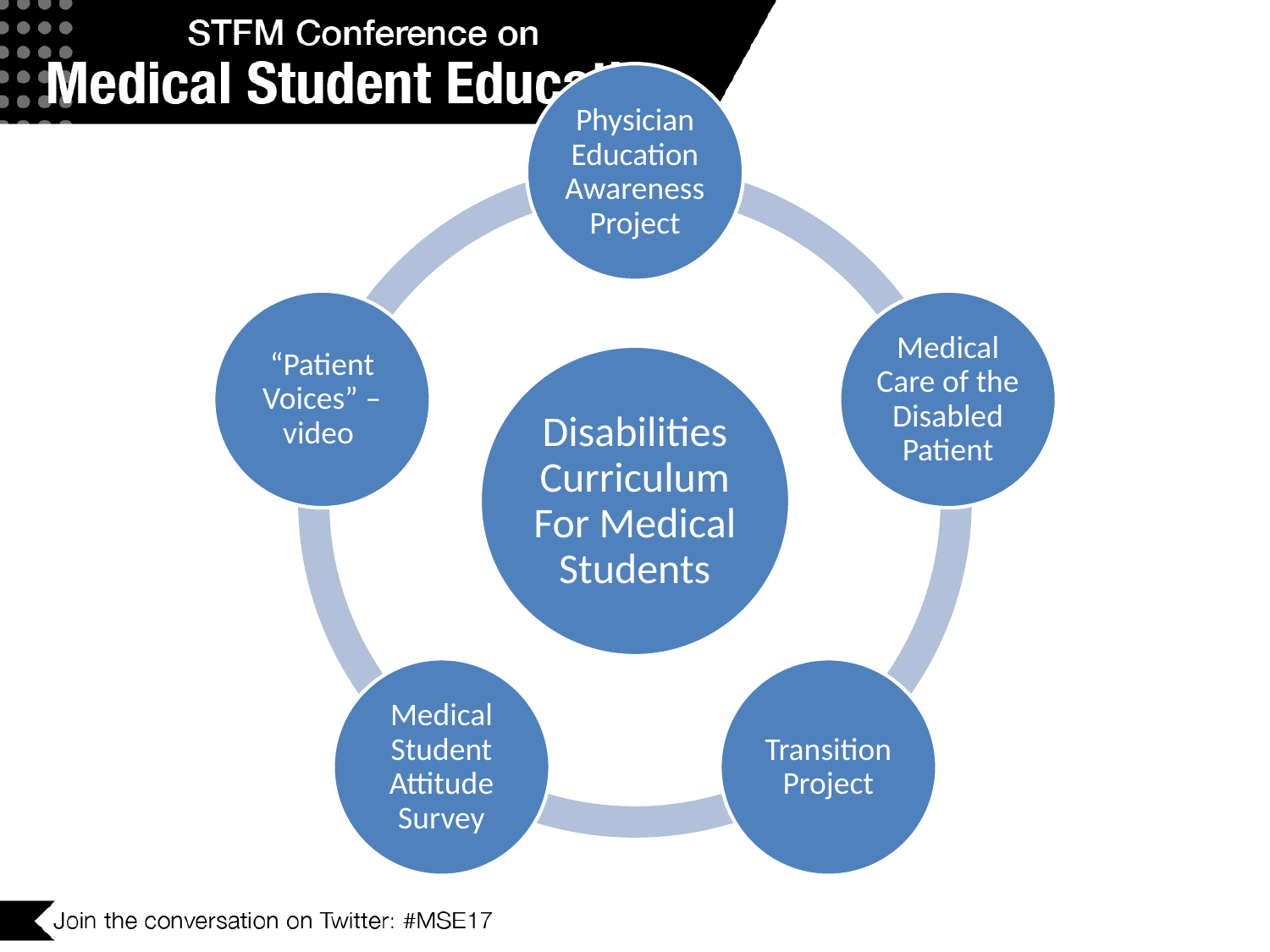

Disabilities Curriculum For Medical Students
Physician Education Awareness Project
Medical Care of the Disabled Patient
Transition Project
Medical Student Attitude Survey
“Patient Voices” – video